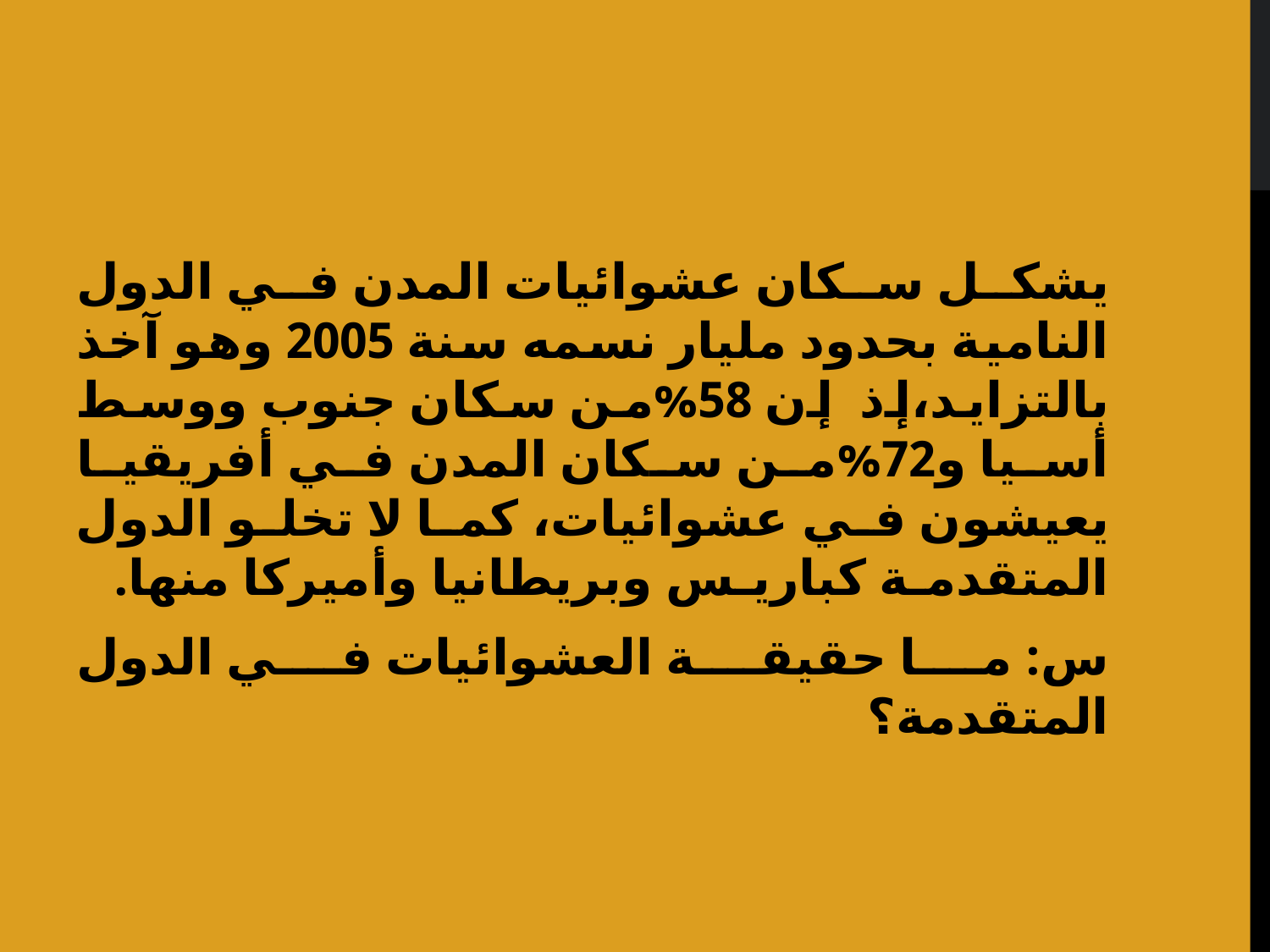

يشكل سكان عشوائيات المدن في الدول النامية بحدود مليار نسمه سنة 2005 وهو آخذ بالتزايد،إذ  إن 58%من سكان جنوب ووسط أسيا و72%من سكان المدن في أفريقيا يعيشون في عشوائيات، كما لا تخلو الدول المتقدمـة كباريـس وبريطانيا وأميركا منها.
س: ما حقيقة العشوائيات في الدول المتقدمة؟